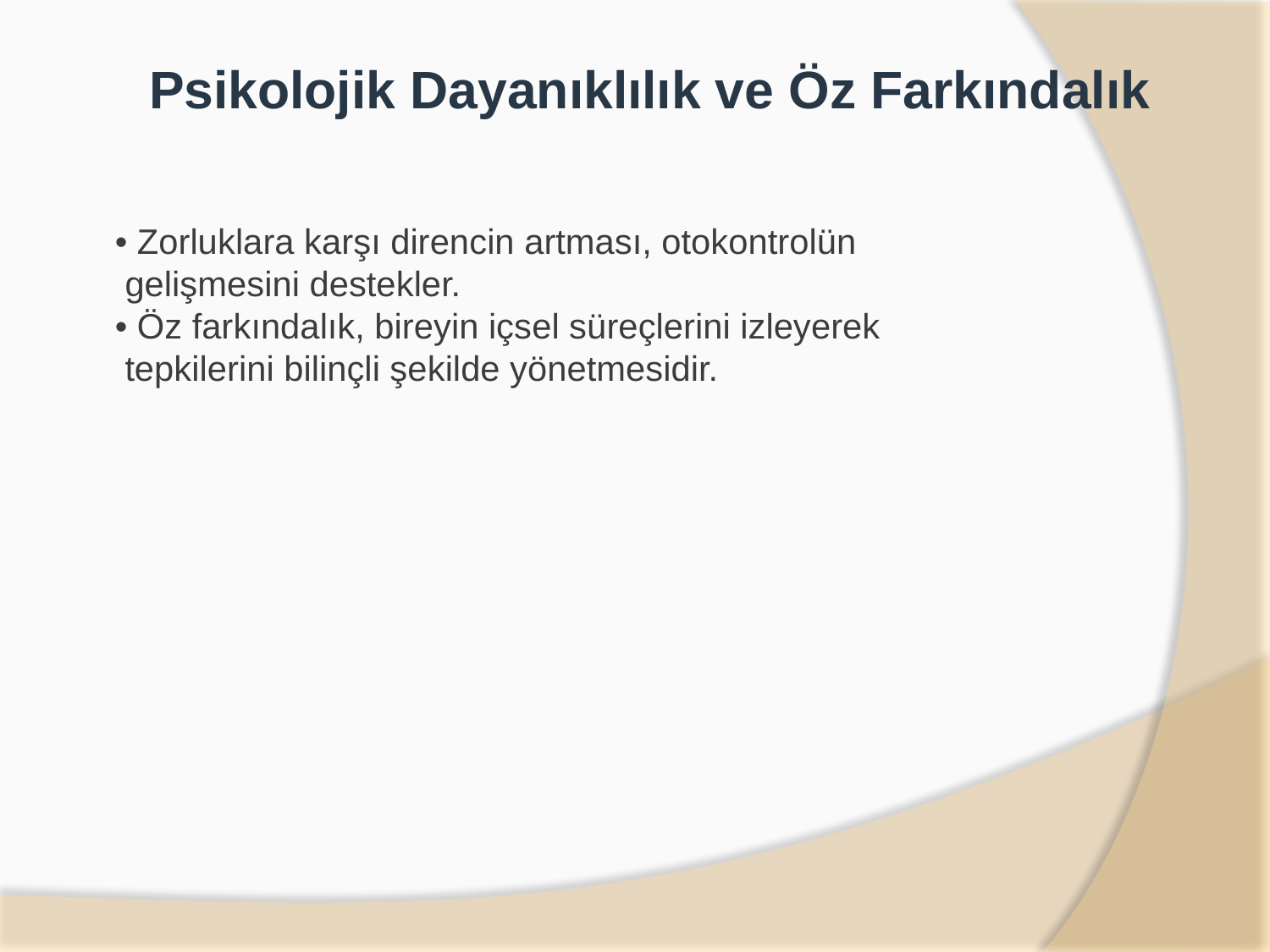

Psikolojik Dayanıklılık ve Öz Farkındalık

• Zorluklara karşı direncin artması, otokontrolün
 gelişmesini destekler.
• Öz farkındalık, bireyin içsel süreçlerini izleyerek
 tepkilerini bilinçli şekilde yönetmesidir.